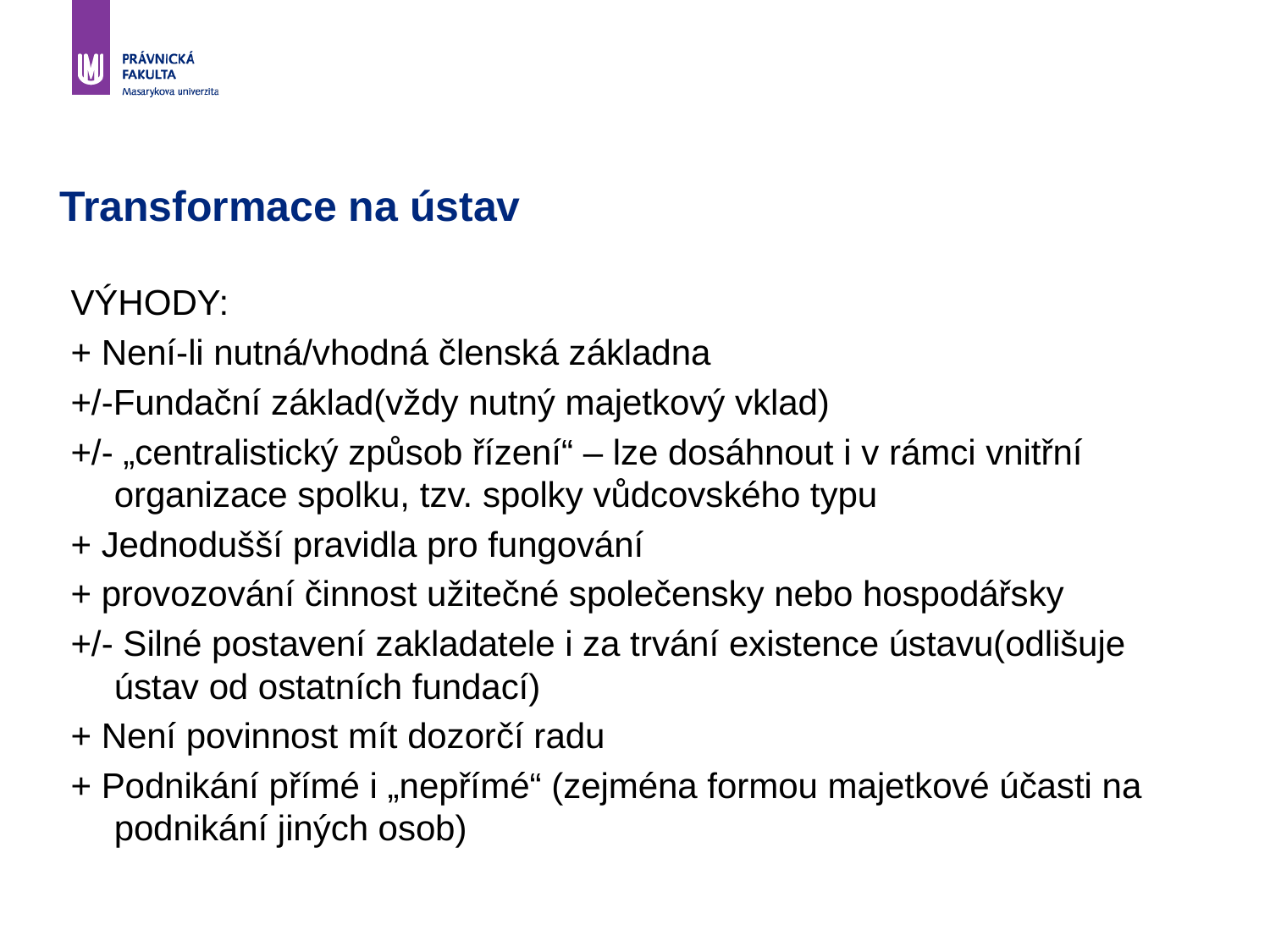

# Transformace na ústav
VÝHODY:
+ Není-li nutná/vhodná členská základna
+/-Fundační základ(vždy nutný majetkový vklad)
+/- „centralistický způsob řízení“ – lze dosáhnout i v rámci vnitřní organizace spolku, tzv. spolky vůdcovského typu
+ Jednodušší pravidla pro fungování
+ provozování činnost užitečné společensky nebo hospodářsky
+/- Silné postavení zakladatele i za trvání existence ústavu(odlišuje ústav od ostatních fundací)
+ Není povinnost mít dozorčí radu
+ Podnikání přímé i „nepřímé“ (zejména formou majetkové účasti na podnikání jiných osob)